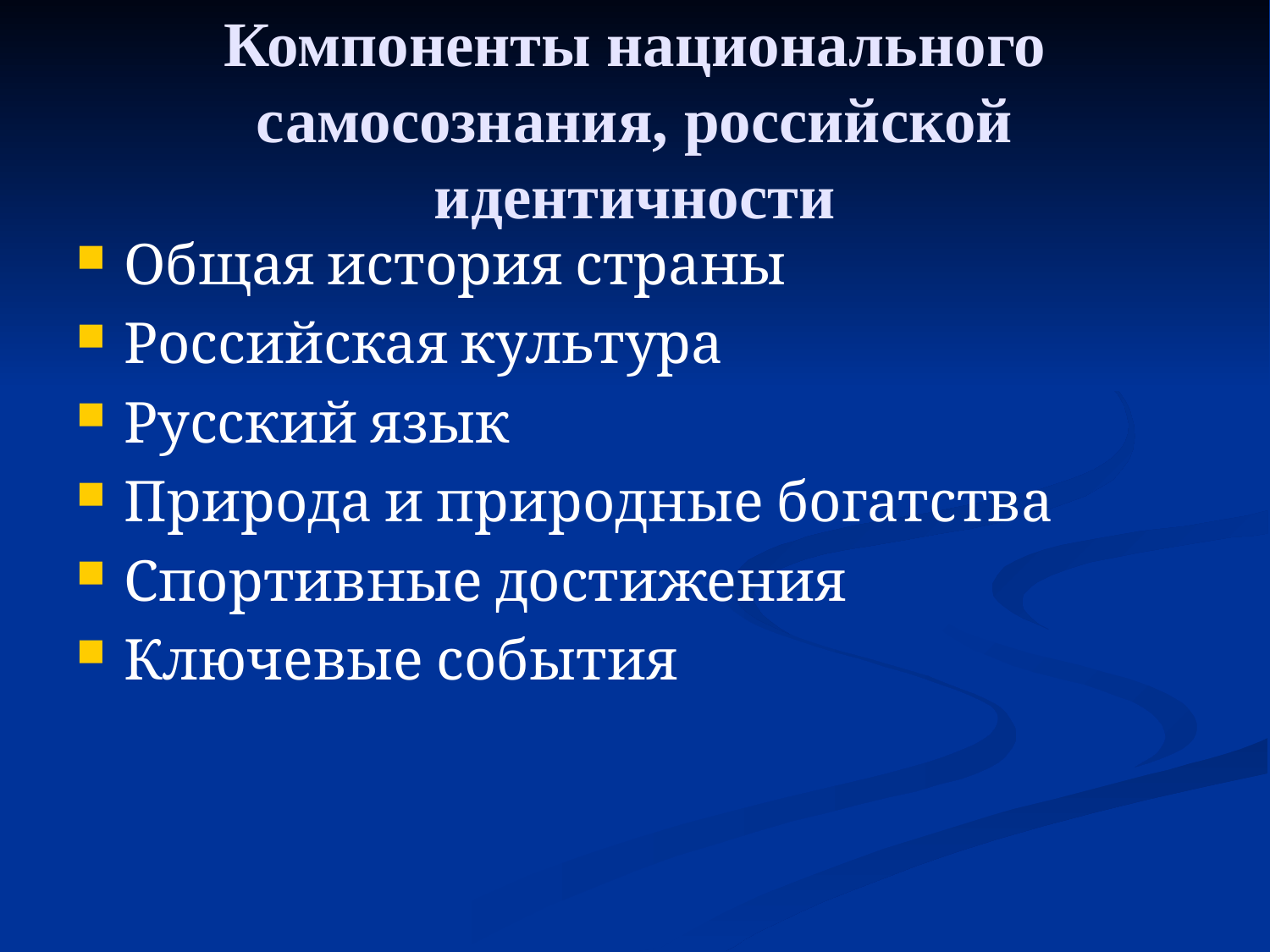

# Компоненты национального самосознания, российской идентичности
Общая история страны
Российская культура
Русский язык
Природа и природные богатства
Спортивные достижения
Ключевые события